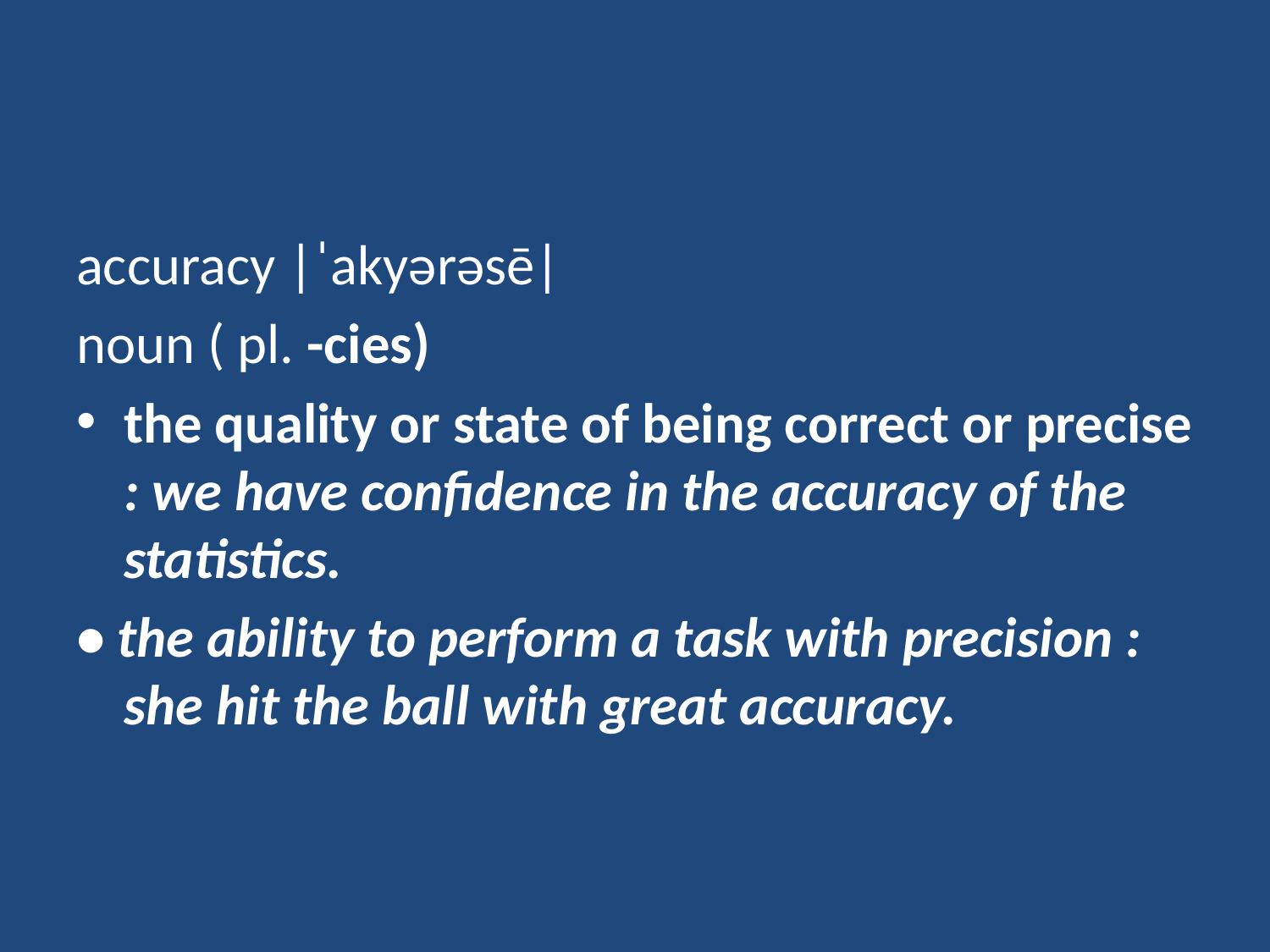

#
accuracy |ˈakyərəsē|
noun ( pl. -cies)
the quality or state of being correct or precise : we have confidence in the accuracy of the statistics.
• the ability to perform a task with precision : she hit the ball with great accuracy.